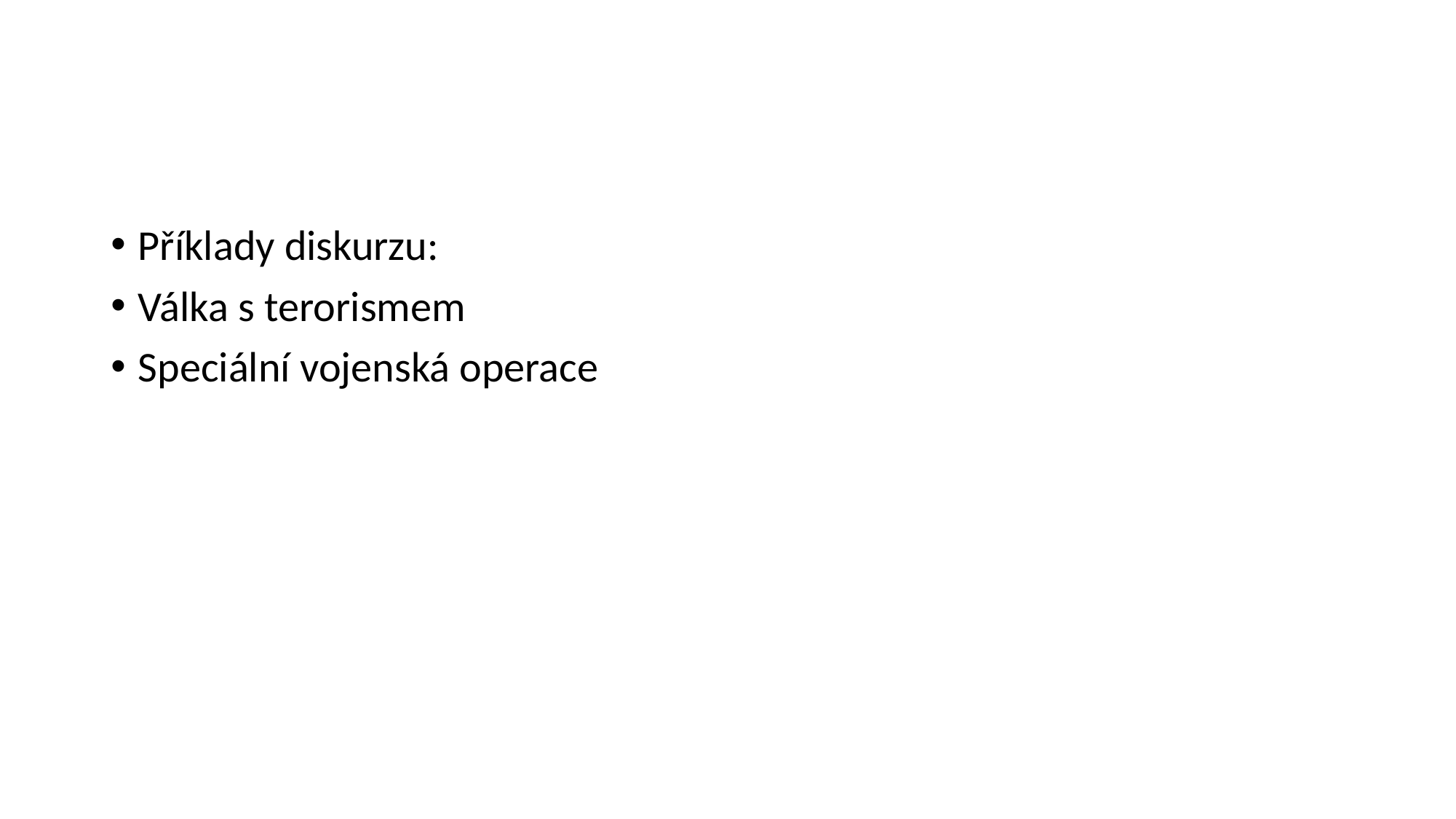

#
Příklady diskurzu:
Válka s terorismem
Speciální vojenská operace